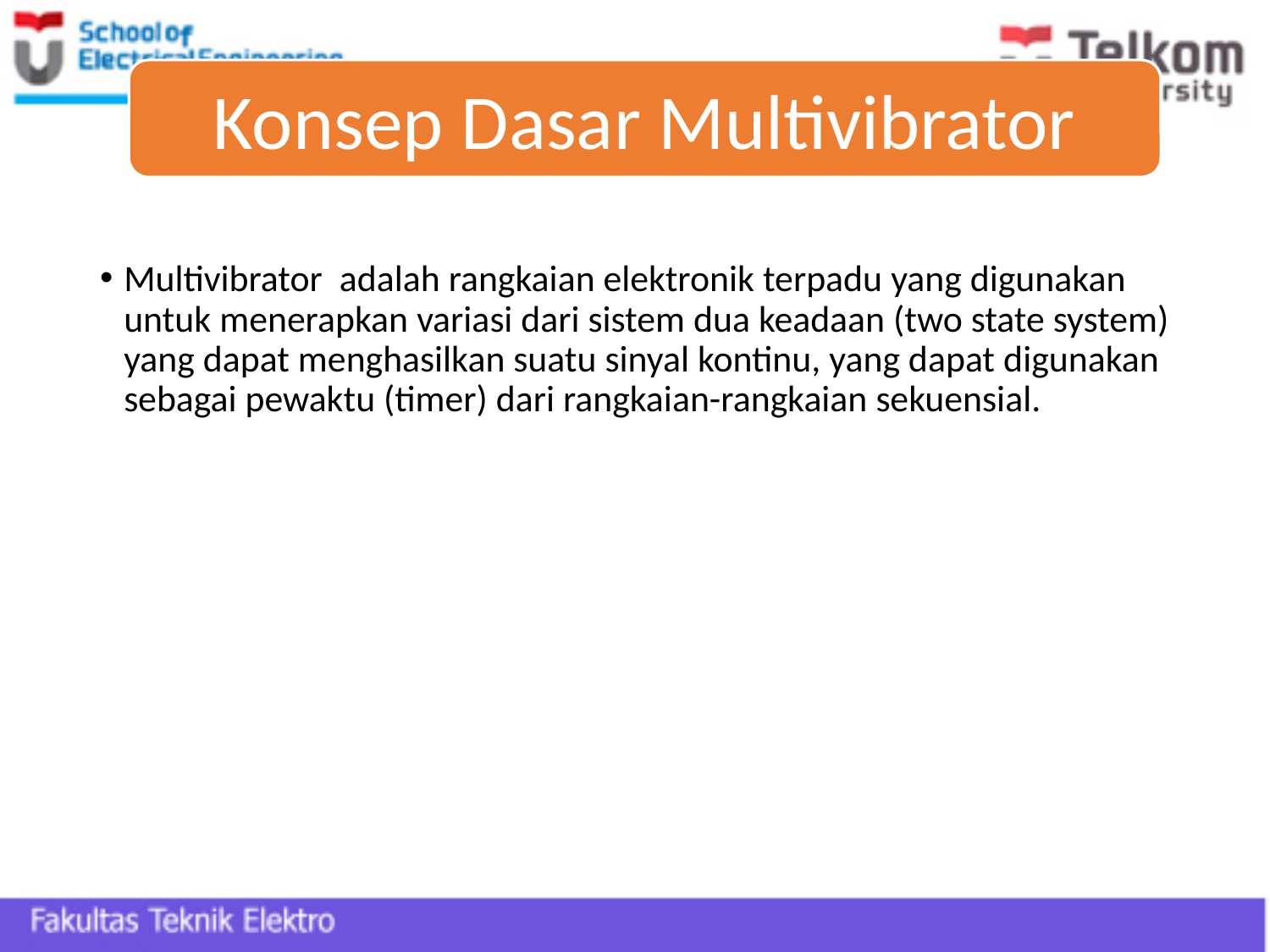

# Konsep Dasar Multivibrator
Konsep Dasar Multivibrator
Multivibrator  adalah rangkaian elektronik terpadu yang digunakan untuk menerapkan variasi dari sistem dua keadaan (two state system) yang dapat menghasilkan suatu sinyal kontinu, yang dapat digunakan sebagai pewaktu (timer) dari rangkaian-rangkaian sekuensial.